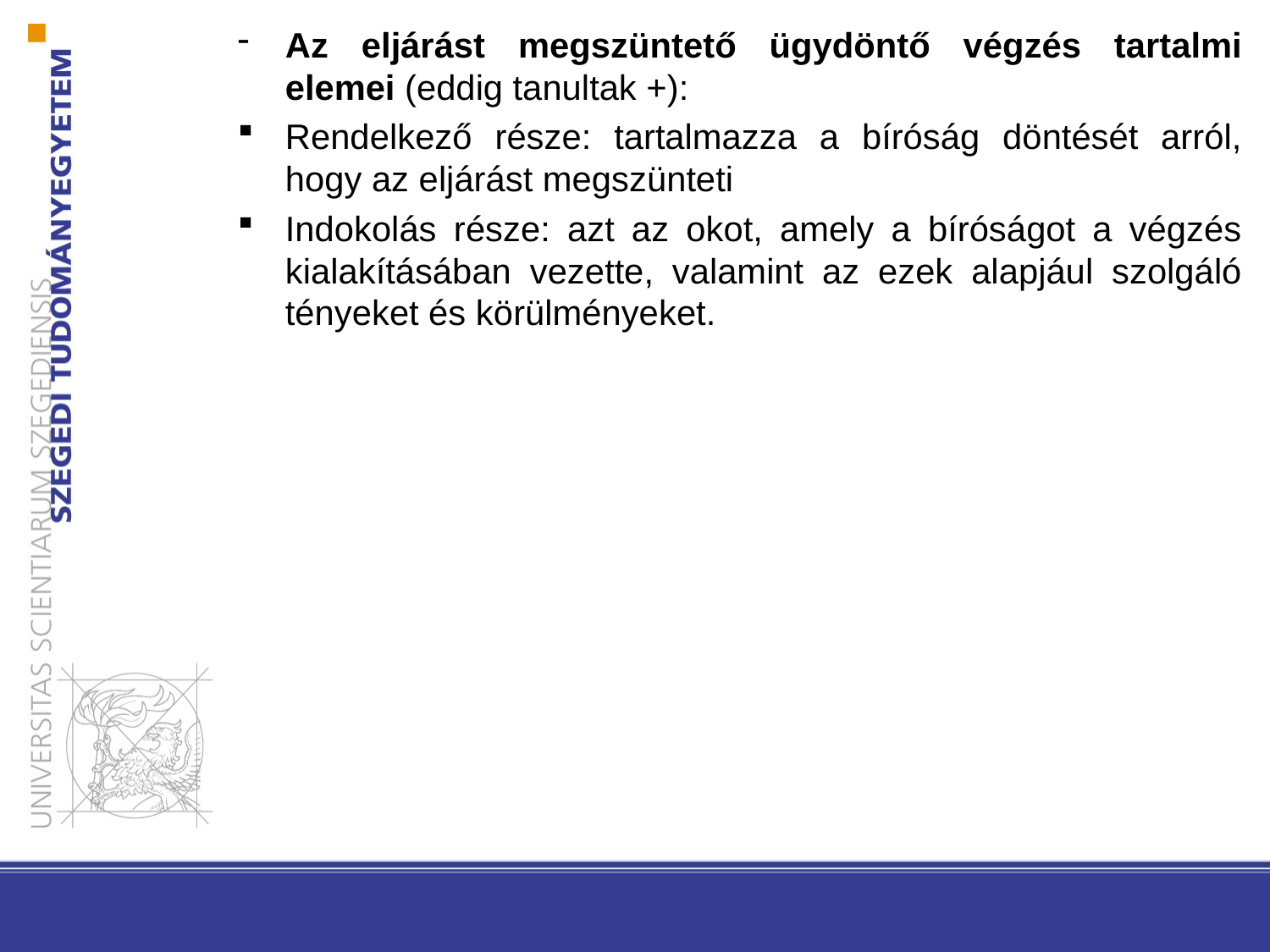

Az eljárást megszüntető ügydöntő végzés tartalmi elemei (eddig tanultak +):
Rendelkező része: tartalmazza a bíróság döntését arról, hogy az eljárást megszünteti
Indokolás része: azt az okot, amely a bíróságot a végzés kialakításában vezette, valamint az ezek alapjául szolgáló tényeket és körülményeket.